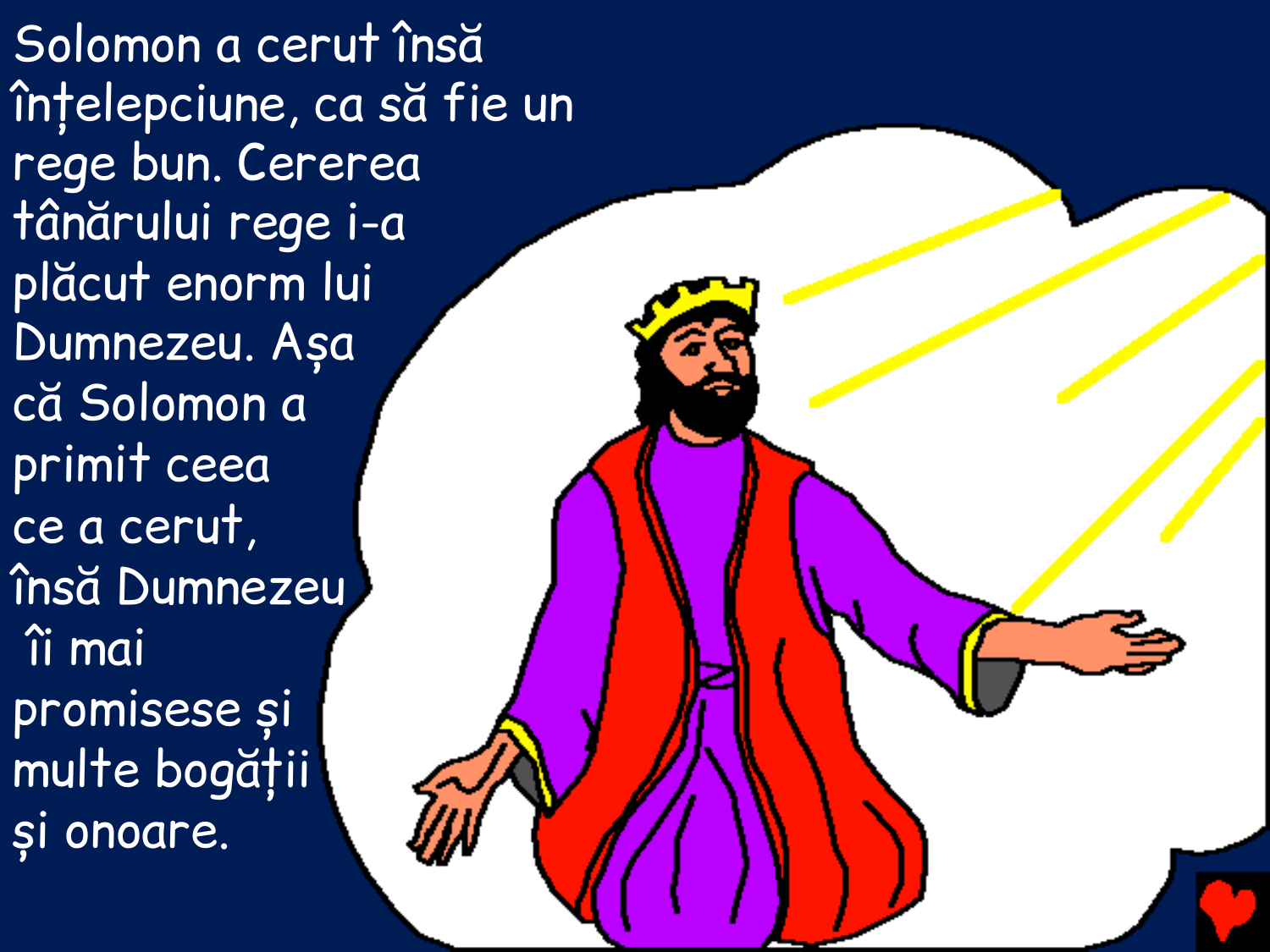

Solomon a cerut însă înțelepciune, ca să fie un rege bun. Cererea tânărului rege i-a
plăcut enorm lui Dumnezeu. Așa
că Solomon a
primit ceea
ce a cerut,
însă Dumnezeu
 îi mai
promisese și
multe bogății
și onoare.